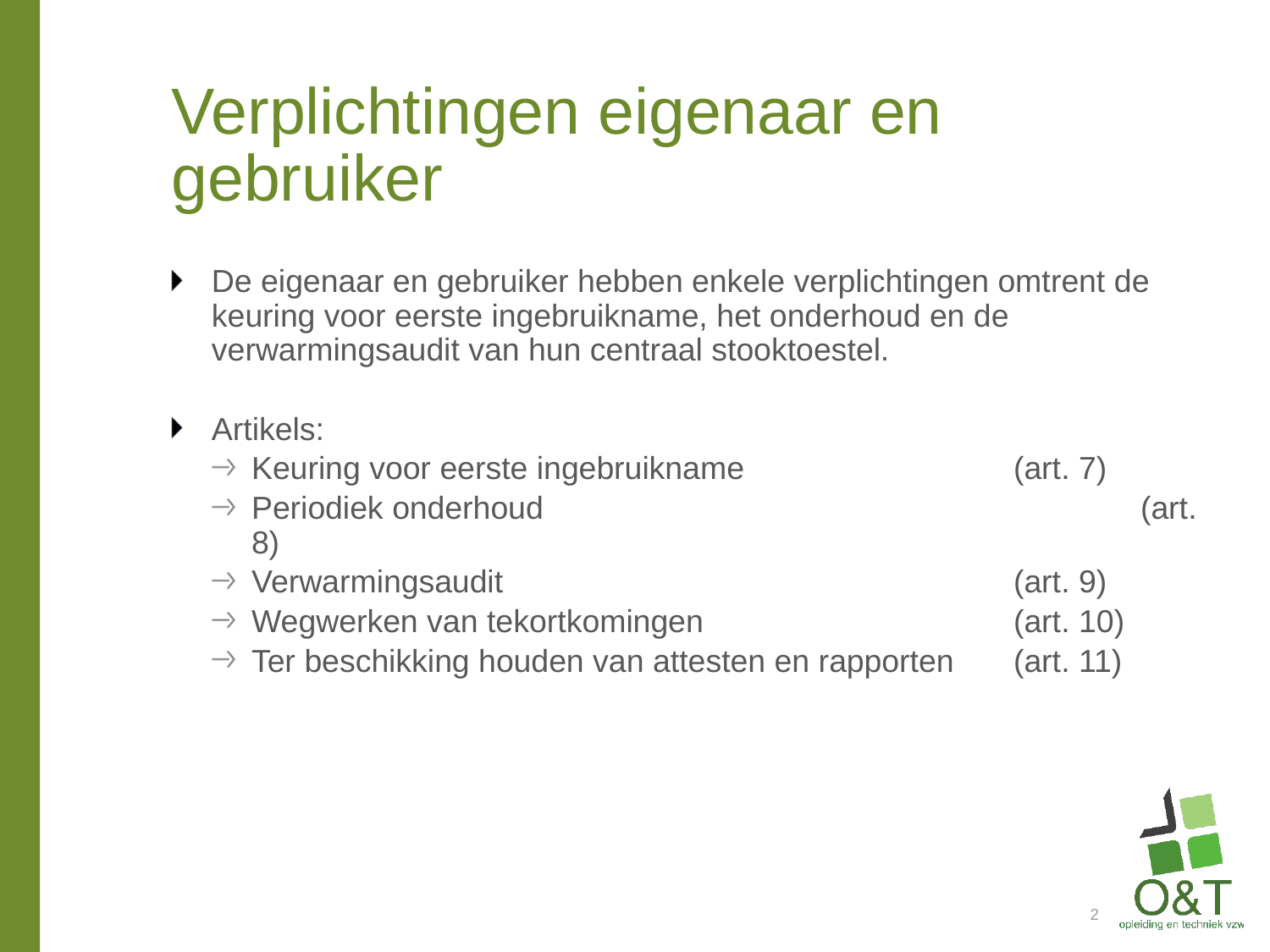

# Verplichtingen eigenaar en gebruiker

De eigenaar en gebruiker hebben enkele verplichtingen omtrent de keuring voor eerste ingebruikname, het onderhoud en de verwarmingsaudit van hun centraal stooktoestel.

Artikels:
Keuring voor eerste ingebruikname			(art. 7)
Periodiek onderhoud					(art. 8)
Verwarmingsaudit					(art. 9)
Wegwerken van tekortkomingen			(art. 10)
Ter beschikking houden van attesten en rapporten	(art. 11)
2